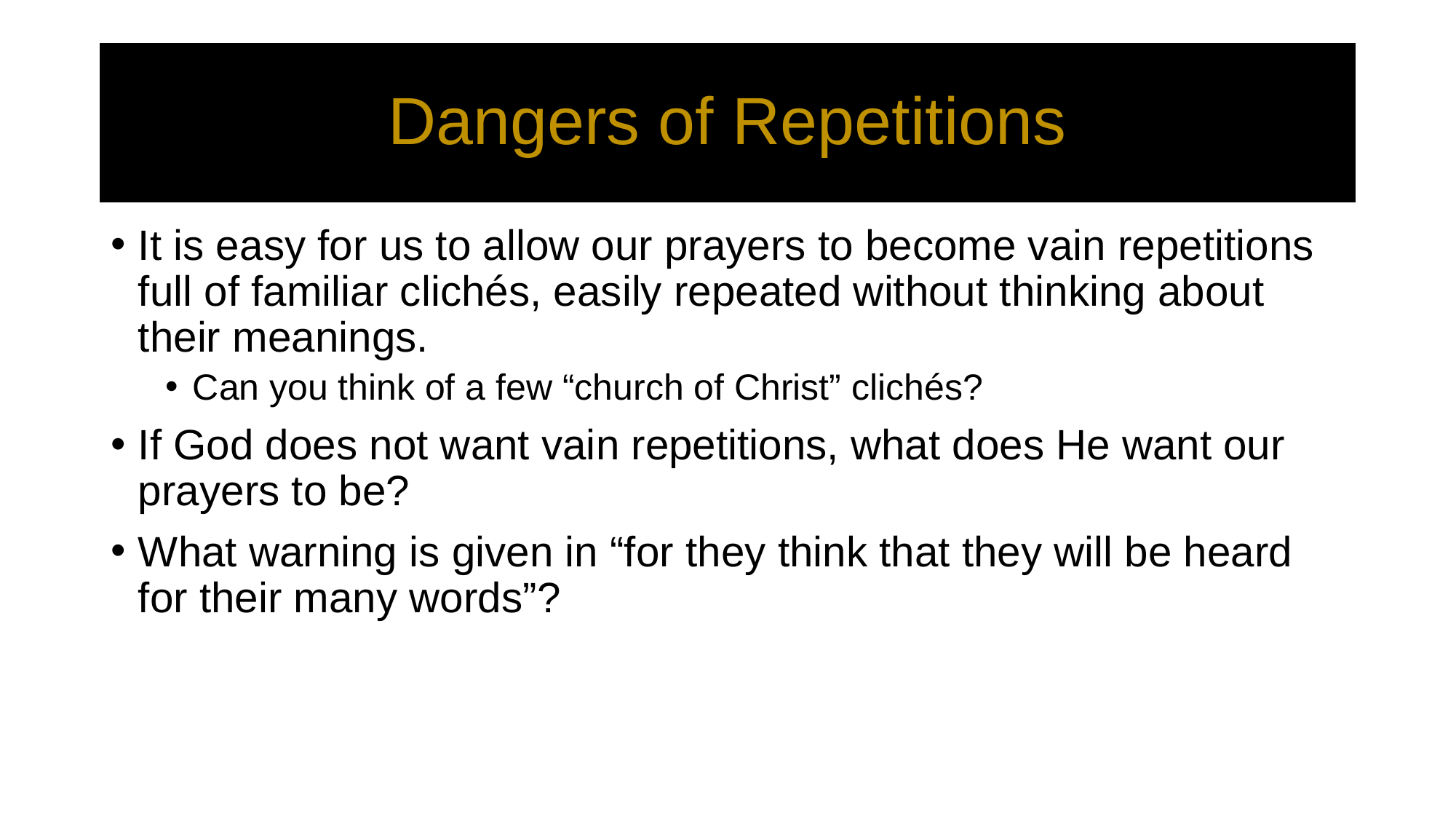

# Dangers of Repetitions
It is easy for us to allow our prayers to become vain repetitions full of familiar clichés, easily repeated without thinking about their meanings.
Can you think of a few “church of Christ” clichés?
If God does not want vain repetitions, what does He want our prayers to be?
What warning is given in “for they think that they will be heard for their many words”?